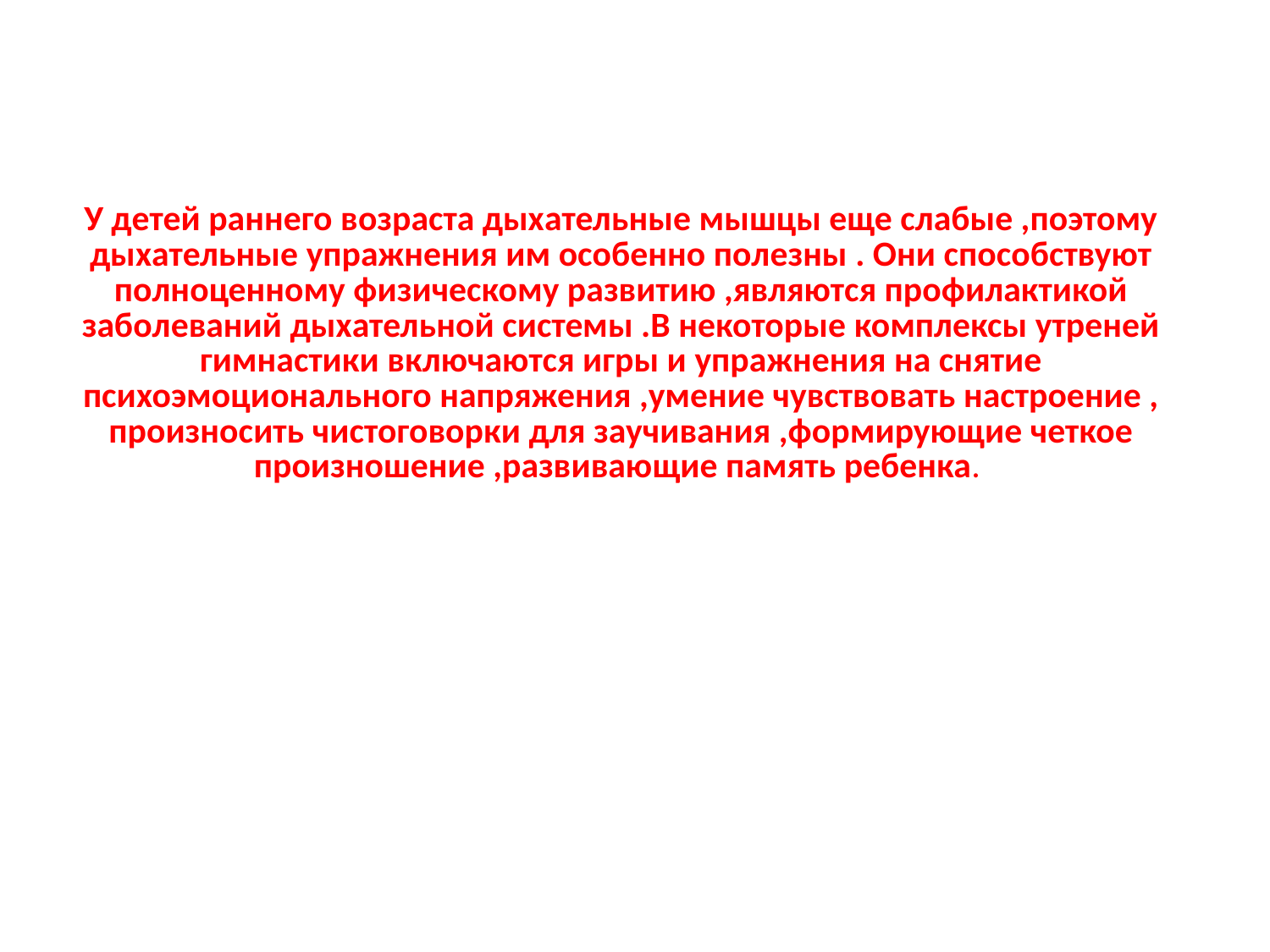

# У детей раннего возраста дыхательные мышцы еще слабые ,поэтому дыхательные упражнения им особенно полезны . Они способствуют полноценному физическому развитию ,являются профилактикой заболеваний дыхательной системы .В некоторые комплексы утреней гимнастики включаются игры и упражнения на снятие психоэмоционального напряжения ,умение чувствовать настроение , произносить чистоговорки для заучивания ,формирующие четкое произношение ,развивающие память ребенка.